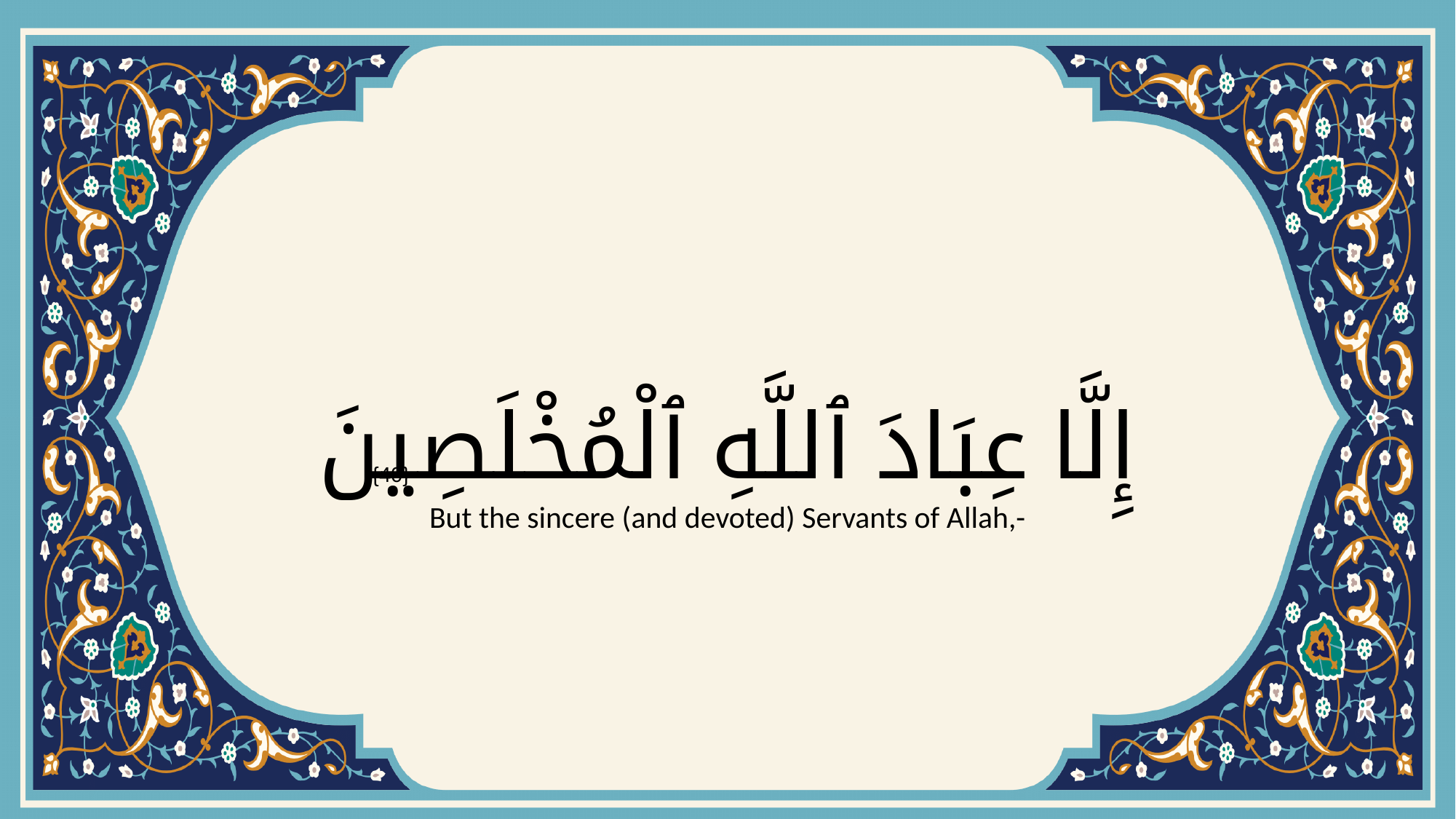

# إِلَّا عِبَادَ ٱللَّهِ ٱلْمُخْلَصِينَ
{40}
But the sincere (and devoted) Servants of Allah,-